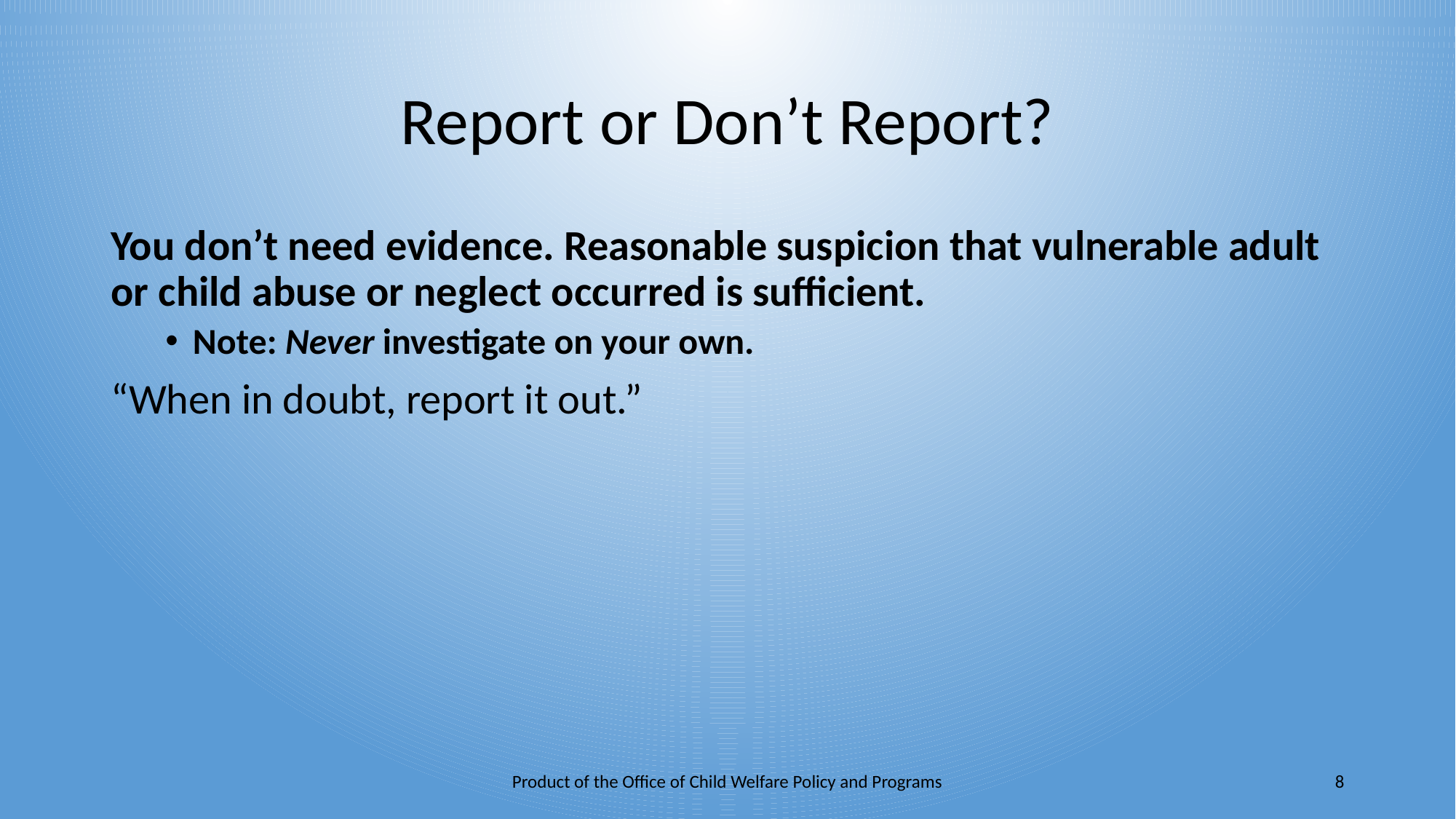

# Report or Don’t Report?
You don’t need evidence. Reasonable suspicion that vulnerable adult or child abuse or neglect occurred is sufficient.
Note: Never investigate on your own.
“When in doubt, report it out.”

Product of the Office of Child Welfare Policy and Programs
8